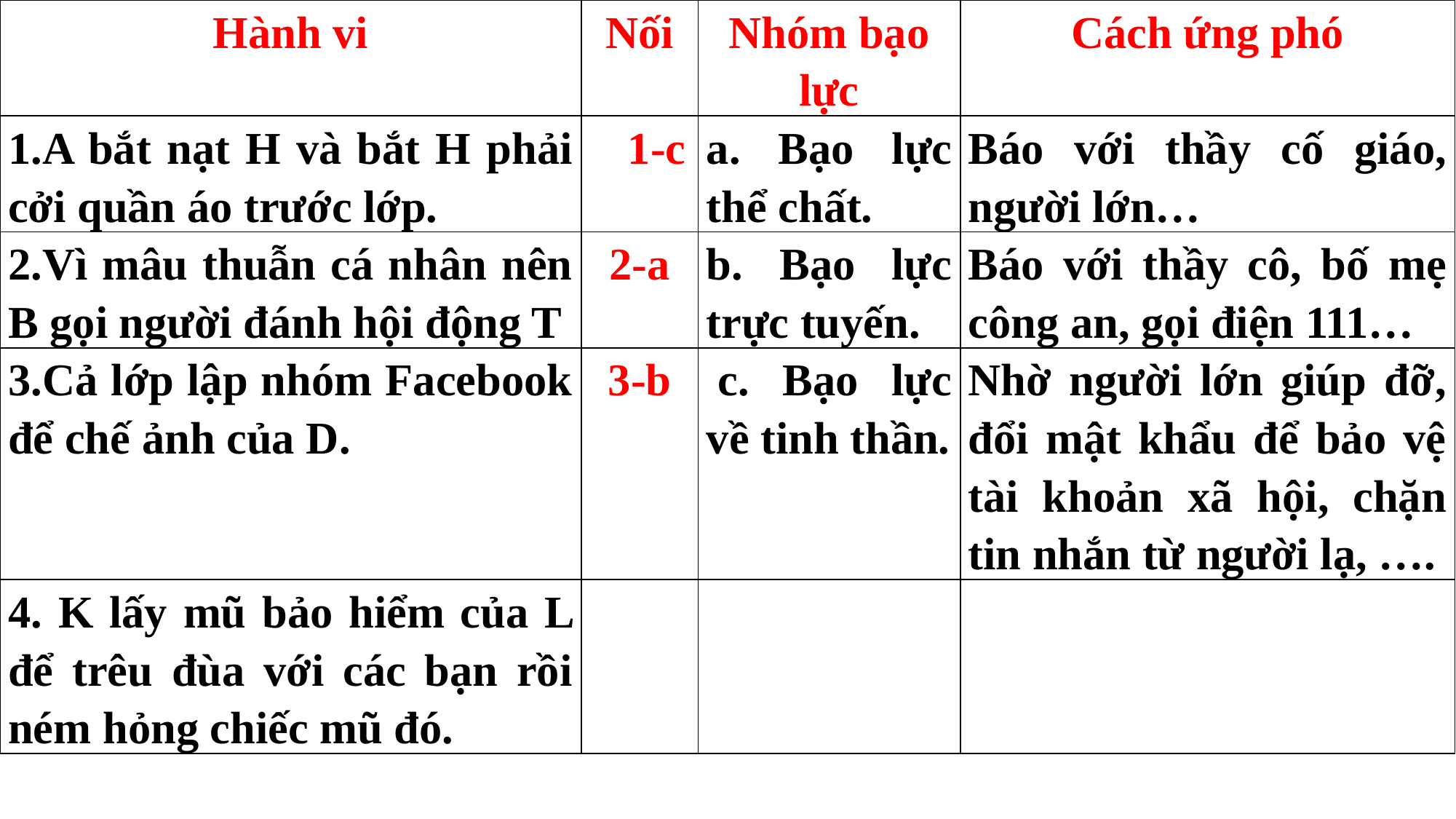

| Hành vi | Nối | Nhóm bạo lực | Cách ứng phó |
| --- | --- | --- | --- |
| 1.A bắt nạt H và bắt H phải cởi quần áo trước lớp. | 1-c | a. Bạo lực thể chất. | Báo với thầy cố giáo, người lớn… |
| 2.Vì mâu thuẫn cá nhân nên B gọi người đánh hội động T | 2-a | b. Bạo lực trực tuyến. | Báo với thầy cô, bố mẹ công an, gọi điện 111… |
| 3.Cả lớp lập nhóm Facebook để chế ảnh của D. | 3-b | c. Bạo lực về tinh thần. | Nhờ người lớn giúp đỡ, đổi mật khẩu để bảo vệ tài khoản xã hội, chặn tin nhắn từ người lạ, …. |
| 4. K lấy mũ bảo hiểm của L để trêu đùa với các bạn rồi ném hỏng chiếc mũ đó. |  |  |  |